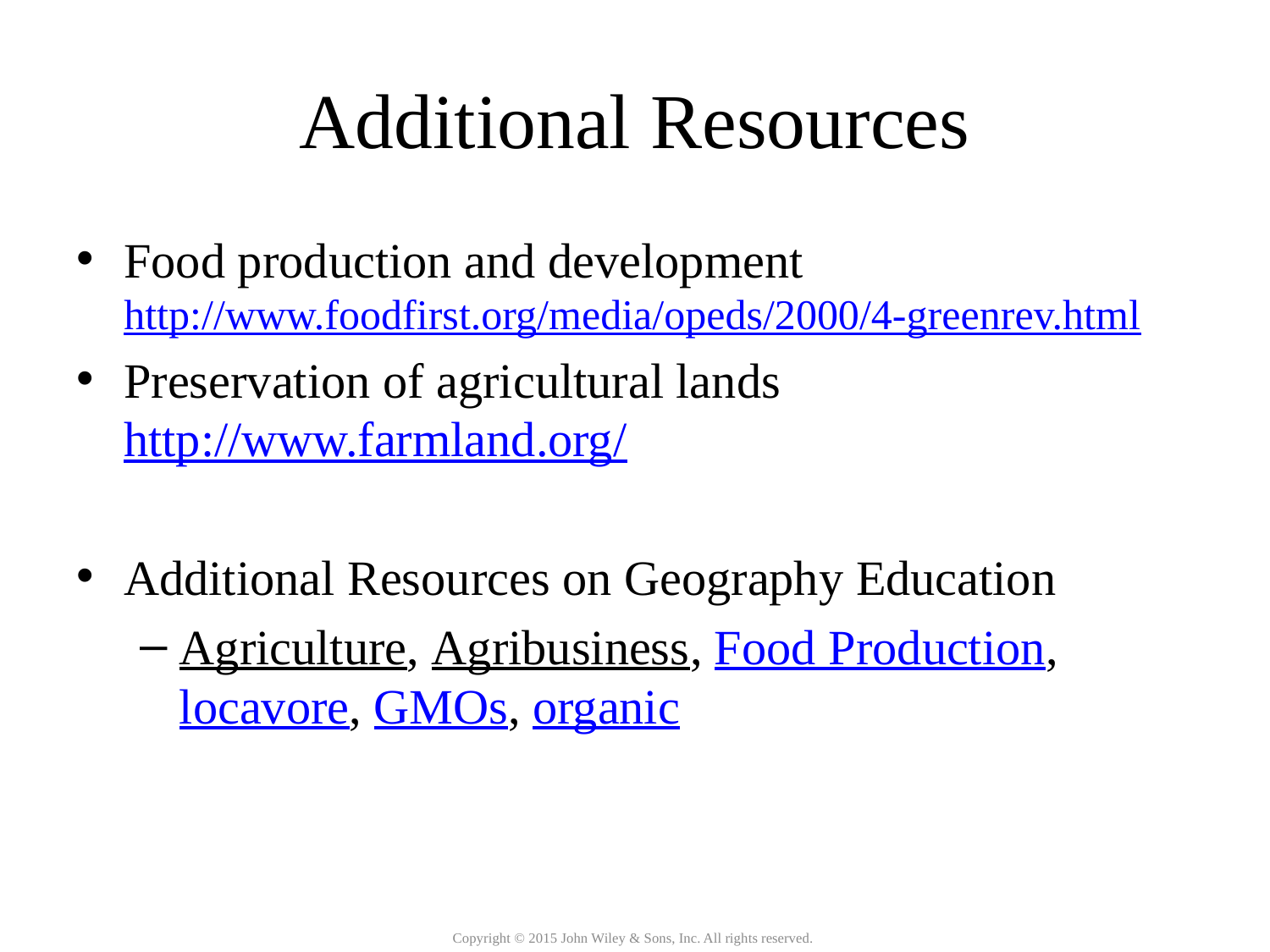

# Additional Resources
Food production and development http://www.foodfirst.org/media/opeds/2000/4-greenrev.html
Preservation of agricultural lands http://www.farmland.org/

Additional Resources on Geography Education
Agriculture, Agribusiness, Food Production, locavore, GMOs, organic
Copyright © 2015 John Wiley & Sons, Inc. All rights reserved.